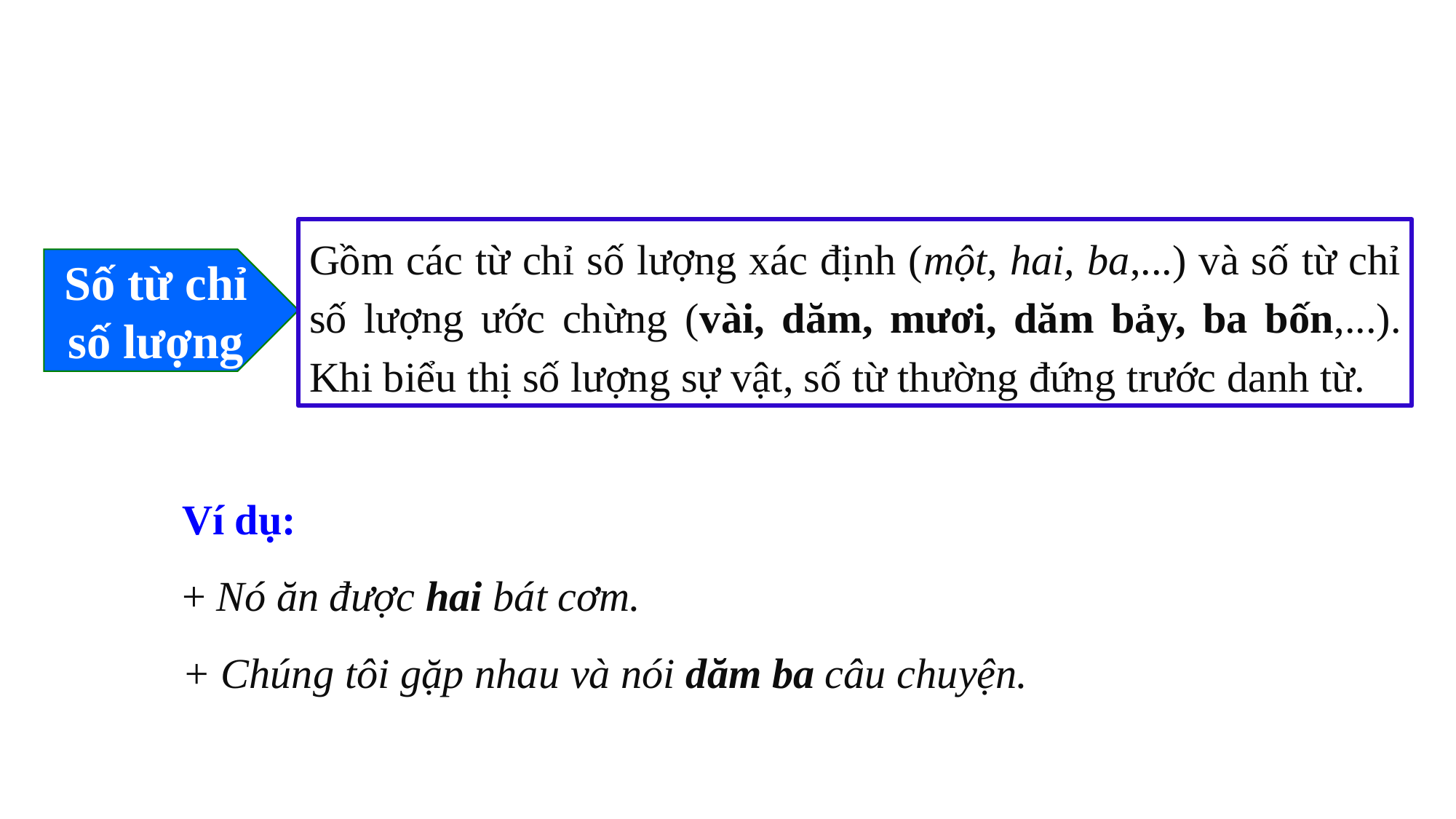

Gồm các từ chỉ số lượng xác định (một, hai, ba,...) và số từ chỉ số lượng ước chừng (vài, dăm, mươi, dăm bảy, ba bốn,...). Khi biểu thị số lượng sự vật, số từ thường đứng trước danh từ.
Số từ chỉ số lượng
Ví dụ:
+ Nó ăn được hai bát cơm.
+ Chúng tôi gặp nhau và nói dăm ba câu chuyện.